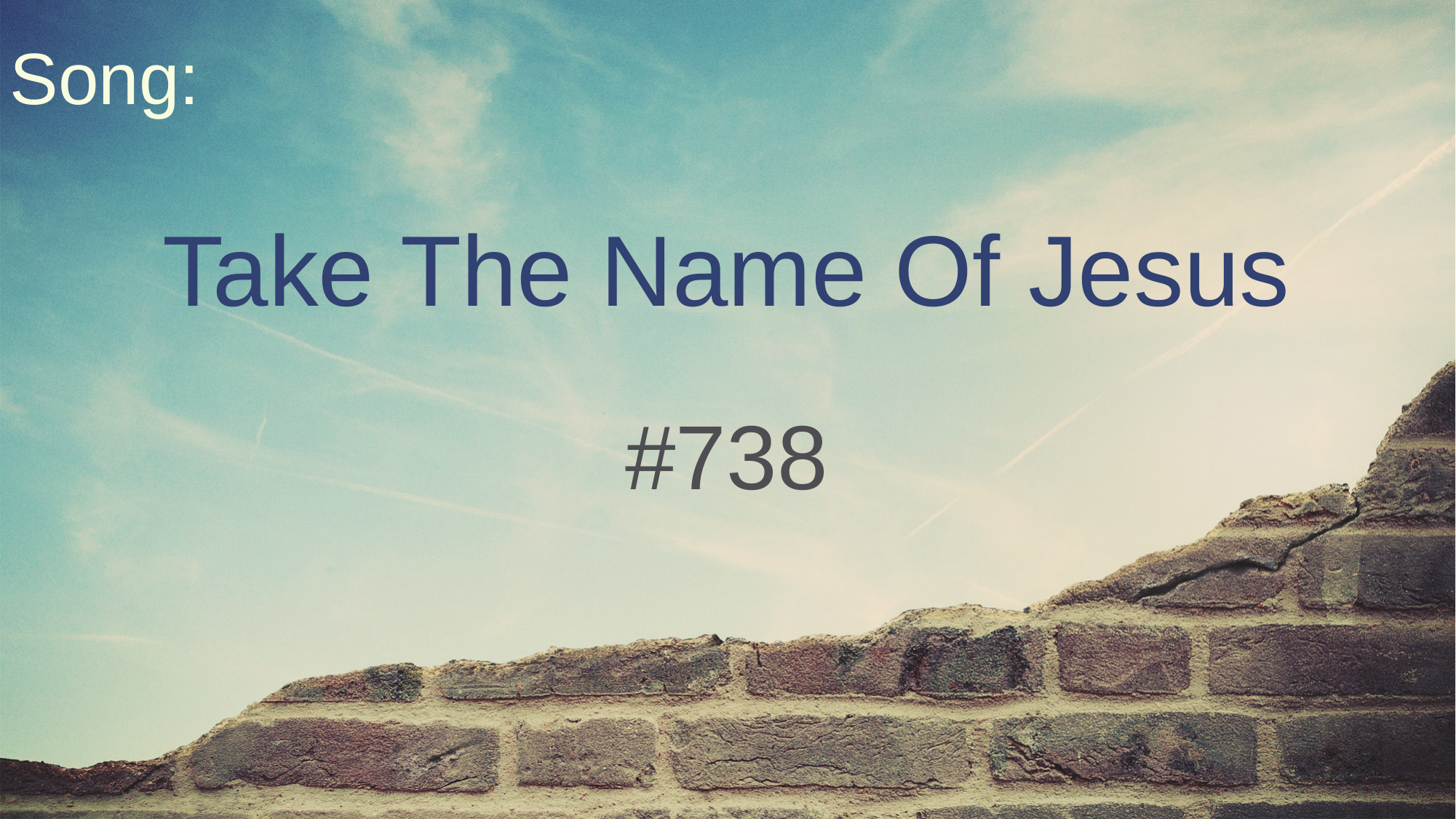

Song:
Take The Name Of Jesus
#738